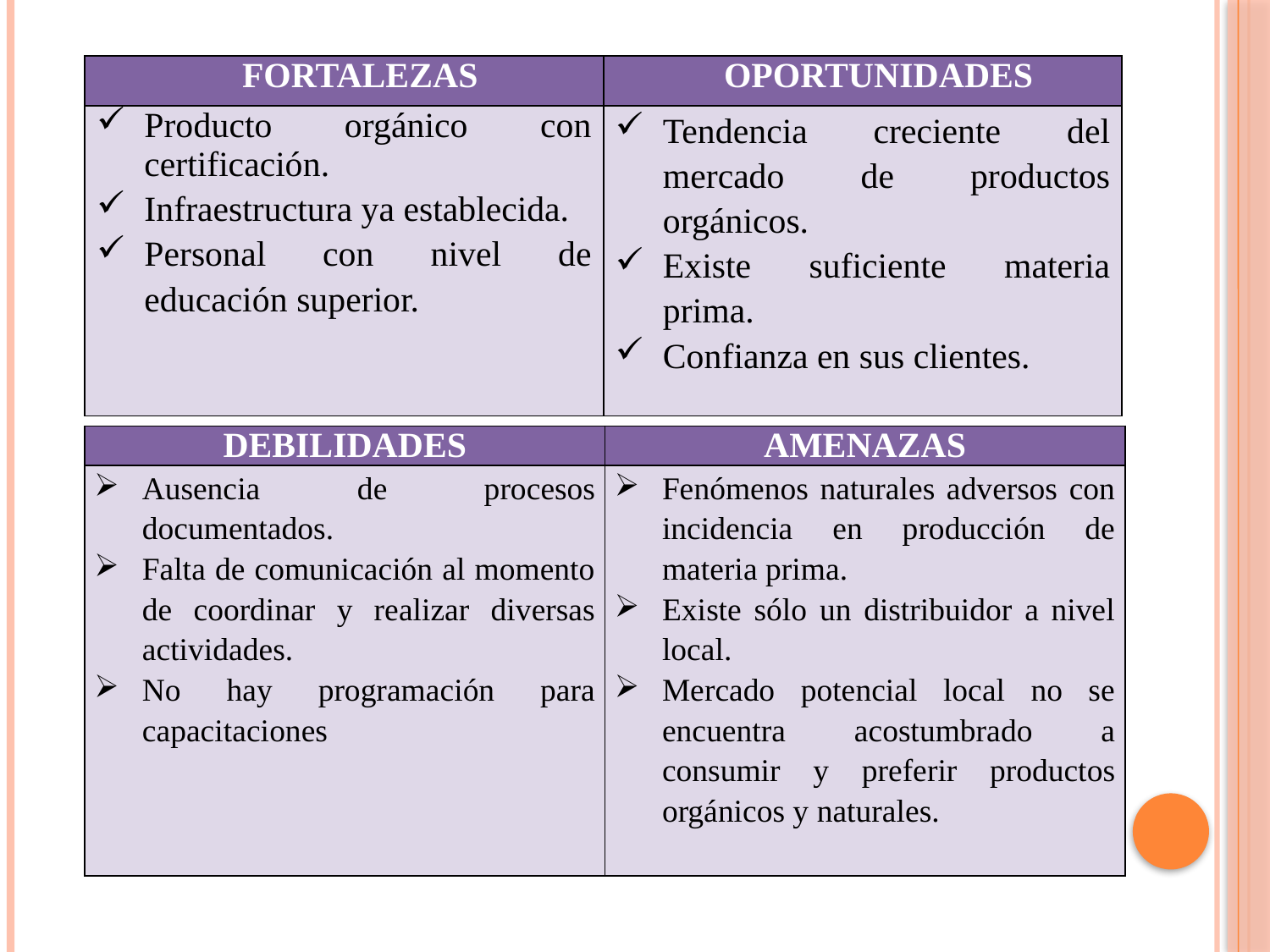

| FORTALEZAS | OPORTUNIDADES |
| --- | --- |
| Producto orgánico con certificación. Infraestructura ya establecida. Personal con nivel de educación superior. | Tendencia creciente del mercado de productos orgánicos. Existe suficiente materia prima. Confianza en sus clientes. |
| DEBILIDADES | AMENAZAS |
| --- | --- |
| Ausencia de procesos documentados. Falta de comunicación al momento de coordinar y realizar diversas actividades. No hay programación para capacitaciones | Fenómenos naturales adversos con incidencia en producción de materia prima. Existe sólo un distribuidor a nivel local. Mercado potencial local no se encuentra acostumbrado a consumir y preferir productos orgánicos y naturales. |